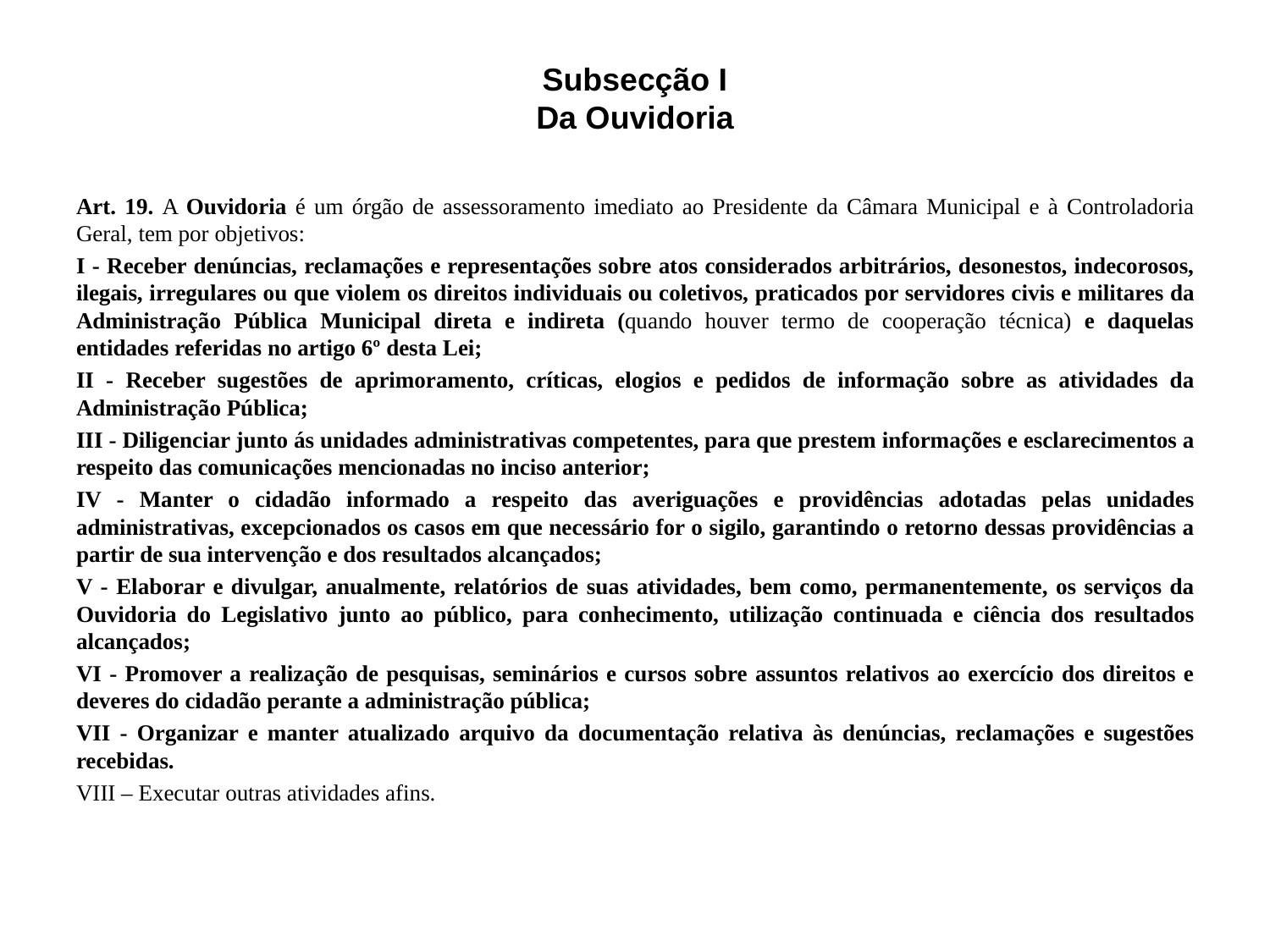

# Subsecção I Da Ouvidoria
Art. 19. A Ouvidoria é um órgão de assessoramento imediato ao Presidente da Câmara Municipal e à Controladoria Geral, tem por objetivos:
I - Receber denúncias, reclamações e representações sobre atos considerados arbitrários, desonestos, indecorosos, ilegais, irregulares ou que violem os direitos individuais ou coletivos, praticados por servidores civis e militares da Administração Pública Municipal direta e indireta (quando houver termo de cooperação técnica) e daquelas entidades referidas no artigo 6º desta Lei;
II - Receber sugestões de aprimoramento, críticas, elogios e pedidos de informação sobre as atividades da Administração Pública;
III - Diligenciar junto ás unidades administrativas competentes, para que prestem informações e esclarecimentos a respeito das comunicações mencionadas no inciso anterior;
IV - Manter o cidadão informado a respeito das averiguações e providências adotadas pelas unidades administrativas, excepcionados os casos em que necessário for o sigilo, garantindo o retorno dessas providências a partir de sua intervenção e dos resultados alcançados;
V - Elaborar e divulgar, anualmente, relatórios de suas atividades, bem como, permanentemente, os serviços da Ouvidoria do Legislativo junto ao público, para conhecimento, utilização continuada e ciência dos resultados alcançados;
VI - Promover a realização de pesquisas, seminários e cursos sobre assuntos relativos ao exercício dos direitos e deveres do cidadão perante a administração pública;
VII - Organizar e manter atualizado arquivo da documentação relativa às denúncias, reclamações e sugestões recebidas.
VIII – Executar outras atividades afins.